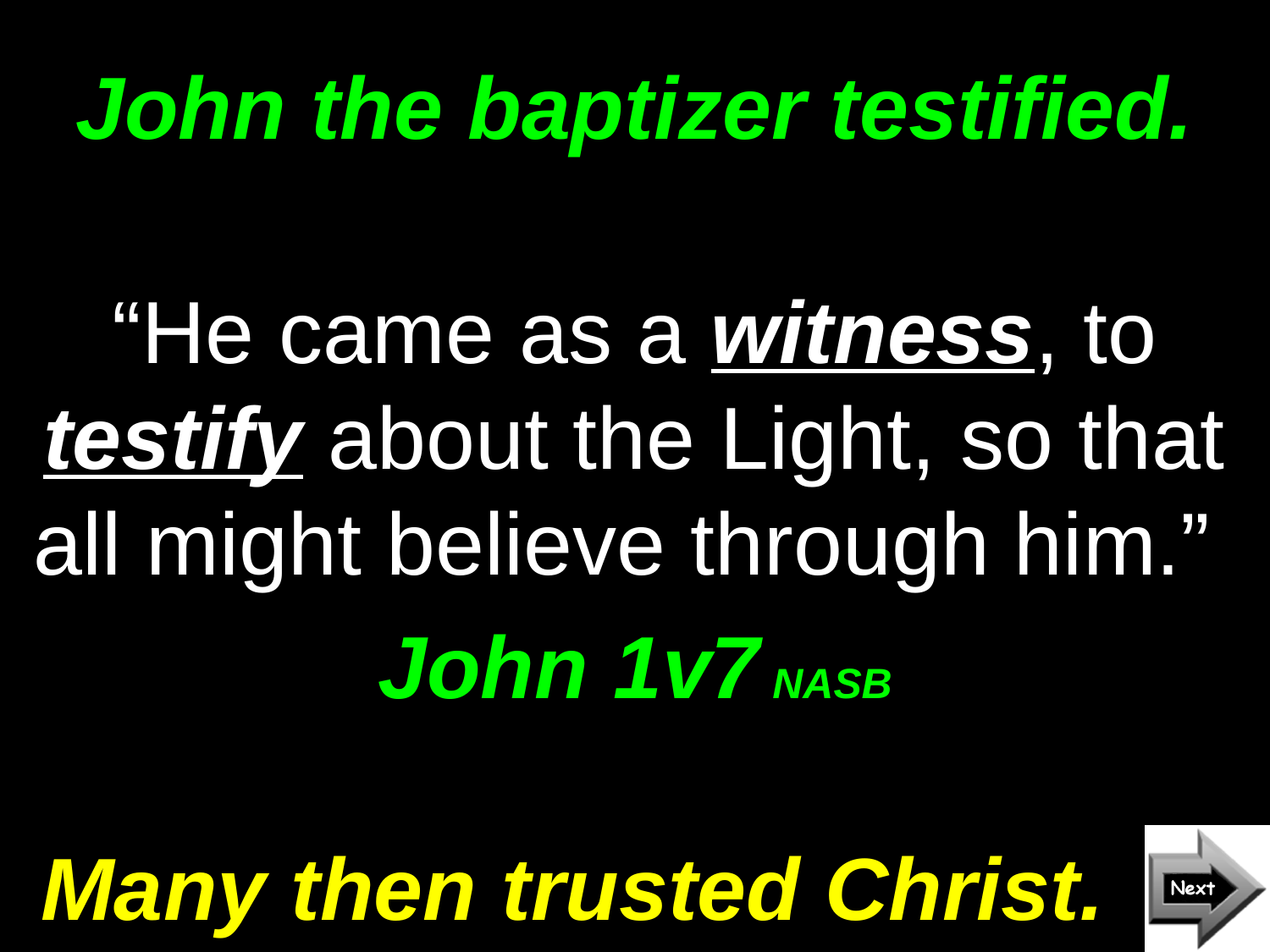

# John the baptizer testified.
“He came as a witness, to testify about the Light, so that all might believe through him.”
John 1v7 NASB
Many then trusted Christ.